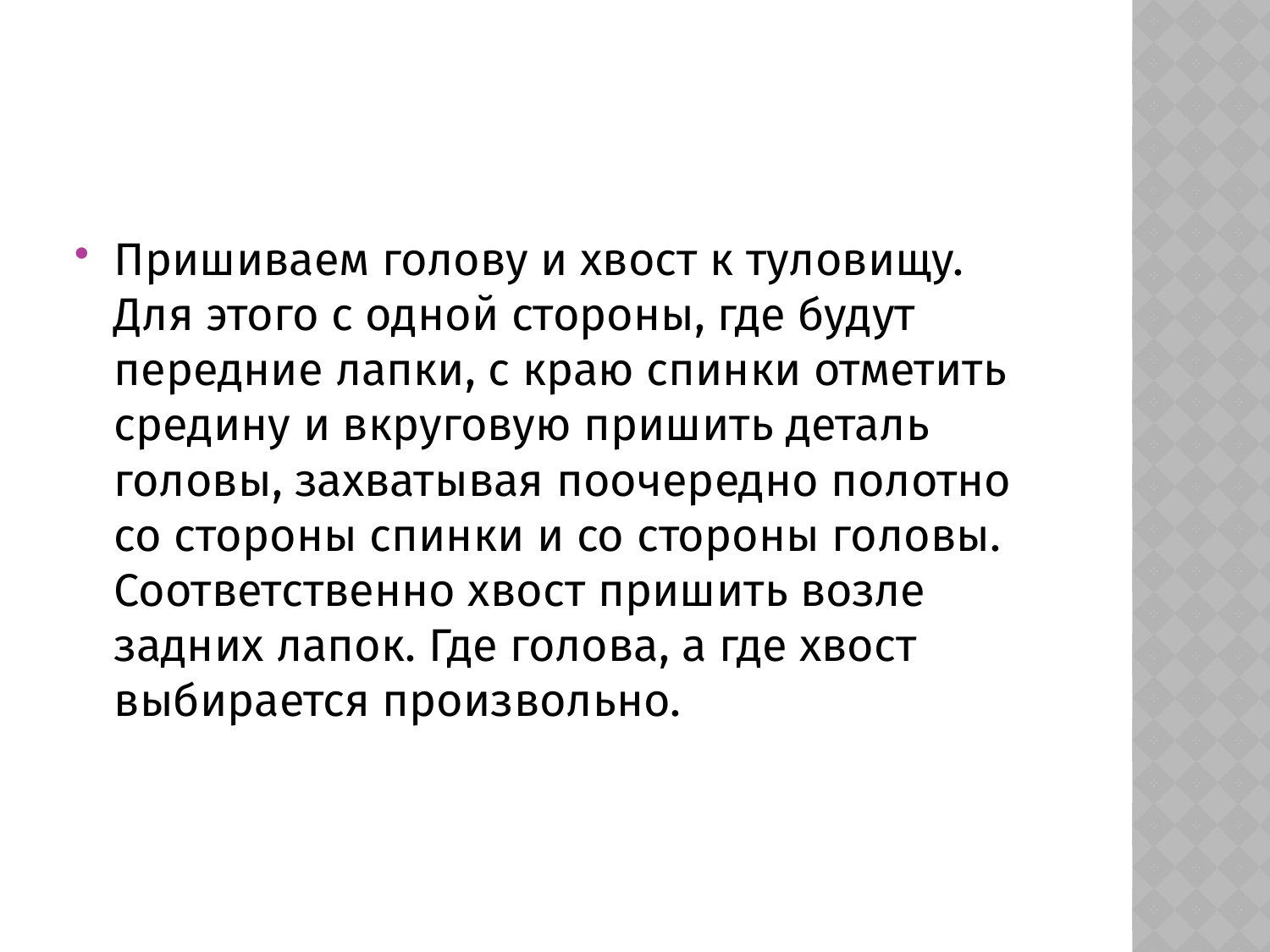

#
Пришиваем голову и хвост к туловищу.
Для этого с одной стороны, где будут передние лапки, с краю спинки отметить средину и вкруговую пришить деталь головы, захватывая поочередно полотно со стороны спинки и со стороны головы. Соответственно хвост пришить возле задних лапок. Где голова, а где хвост выбирается произвольно.